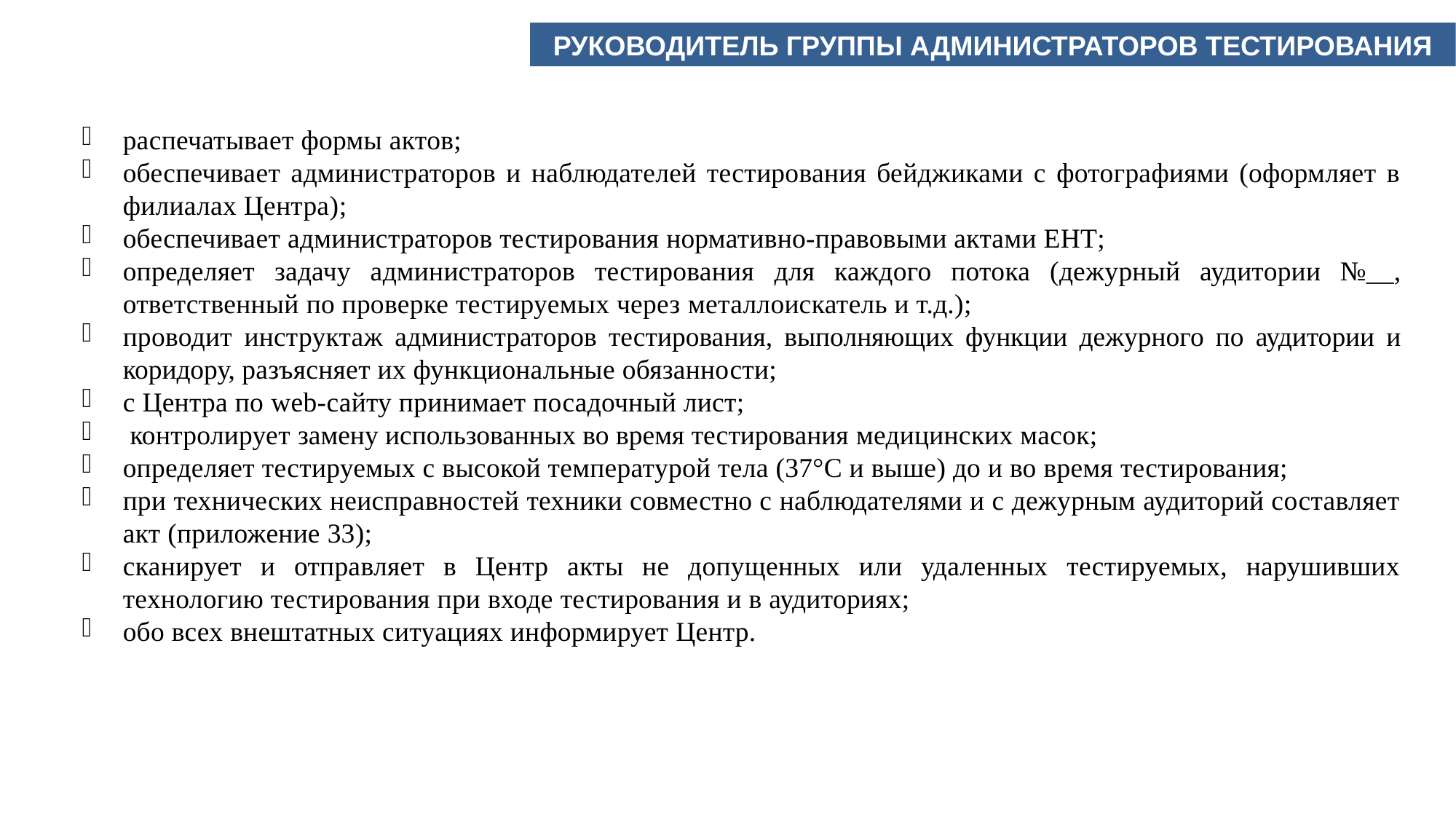

РУКОВОДИТЕЛЬ ГРУППЫ АДМИНИСТРАТОРОВ ТЕСТИРОВАНИЯ
распечатывает формы актов;
обеспечивает администраторов и наблюдателей тестирования бейджиками с фотографиями (оформляет в филиалах Центра);
обеспечивает администраторов тестирования нормативно-правовыми актами ЕНТ;
определяет задачу администраторов тестирования для каждого потока (дежурный аудитории №__, ответственный по проверке тестируемых через металлоискатель и т.д.);
проводит инструктаж администраторов тестирования, выполняющих функции дежурного по аудитории и коридору, разъясняет их функциональные обязанности;
с Центра по web-сайту принимает посадочный лист;
 контролирует замену использованных во время тестирования медицинских масок;
определяет тестируемых с высокой температурой тела (37°С и выше) до и во время тестирования;
при технических неисправностей техники совместно с наблюдателями и с дежурным аудиторий составляет акт (приложение 33);
сканирует и отправляет в Центр акты не допущенных или удаленных тестируемых, нарушивших технологию тестирования при входе тестирования и в аудиториях;
обо всех внештатных ситуациях информирует Центр.